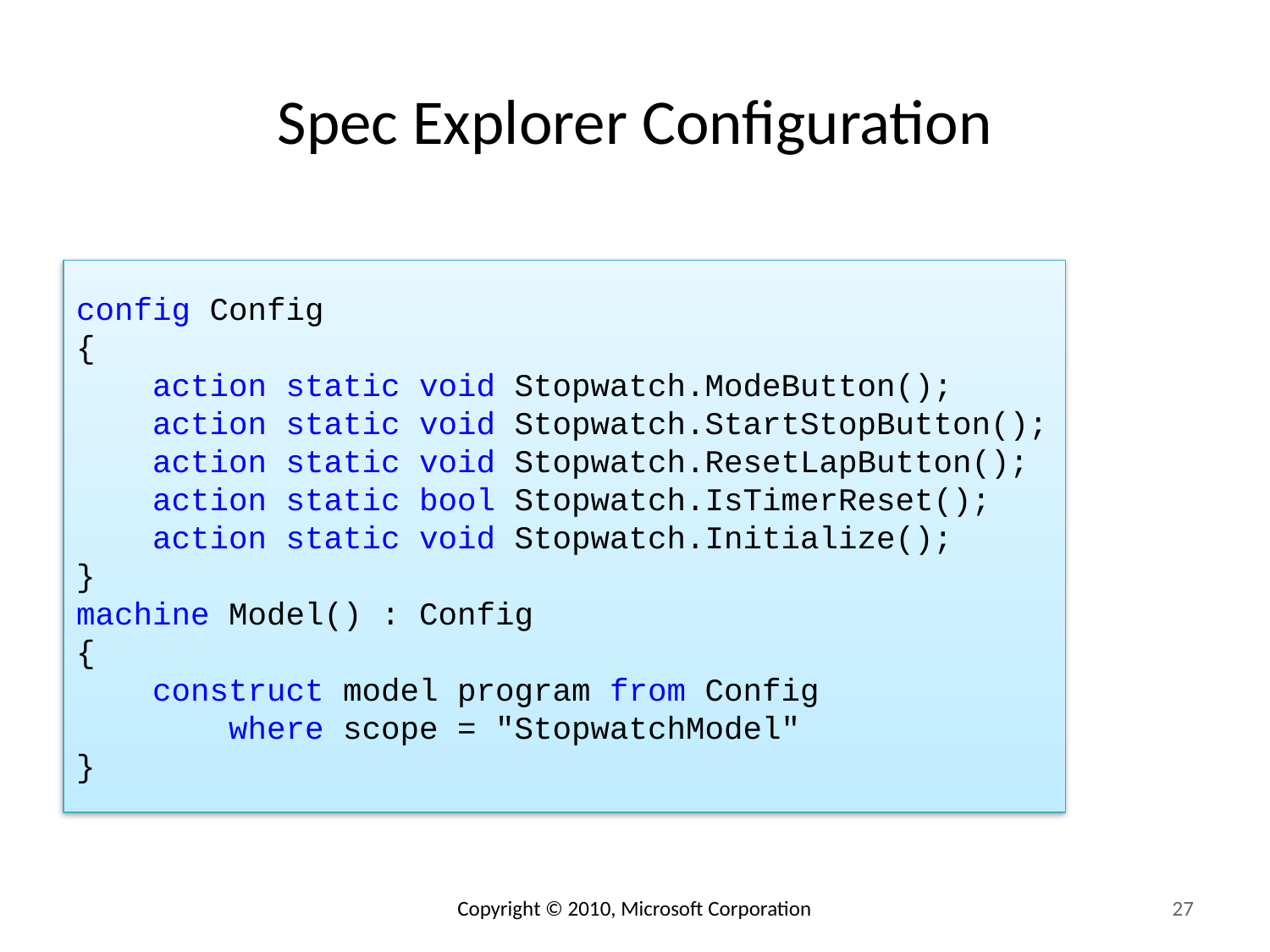

# Spec Explorer Configuration
config Config
{
    action static void Stopwatch.ModeButton();
    action static void Stopwatch.StartStopButton();
    action static void Stopwatch.ResetLapButton();
    action static bool Stopwatch.IsTimerReset();
    action static void Stopwatch.Initialize();
}
machine Model() : Config
{
    construct model program from Config
        where scope = "StopwatchModel"
}
Copyright © 2010, Microsoft Corporation
27